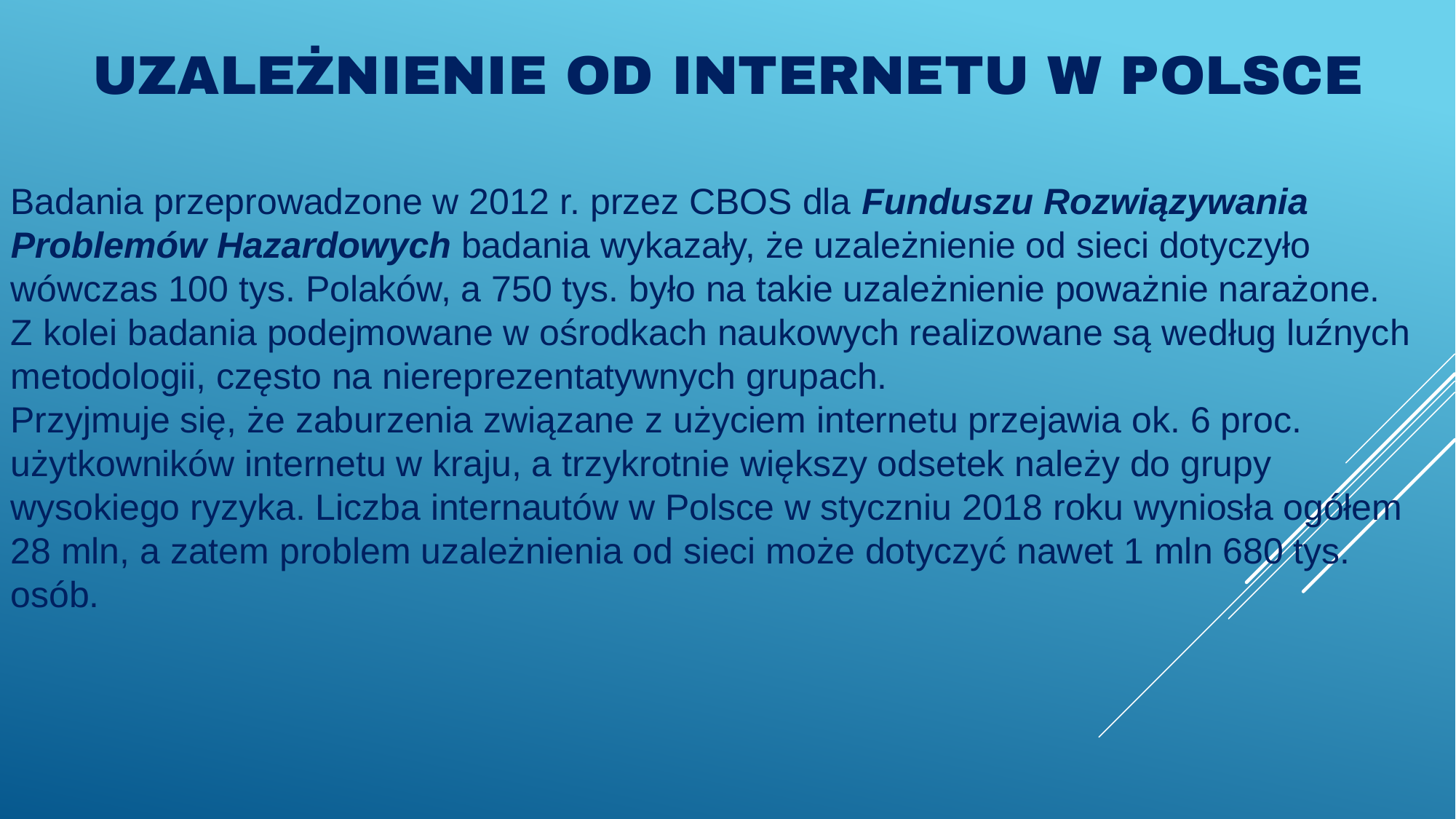

# Uzależnienie od internetu w Polsce
Badania przeprowadzone w 2012 r. przez CBOS dla Funduszu Rozwiązywania Problemów Hazardowych badania wykazały, że uzależnienie od sieci dotyczyło wówczas 100 tys. Polaków, a 750 tys. było na takie uzależnienie poważnie narażone. Z kolei badania podejmowane w ośrodkach naukowych realizowane są według luźnych metodologii, często na niereprezentatywnych grupach.
Przyjmuje się, że zaburzenia związane z użyciem internetu przejawia ok. 6 proc. użytkowników internetu w kraju, a trzykrotnie większy odsetek należy do grupy wysokiego ryzyka. Liczba internautów w Polsce w styczniu 2018 roku wyniosła ogółem 28 mln, a zatem problem uzależnienia od sieci może dotyczyć nawet 1 mln 680 tys. osób.